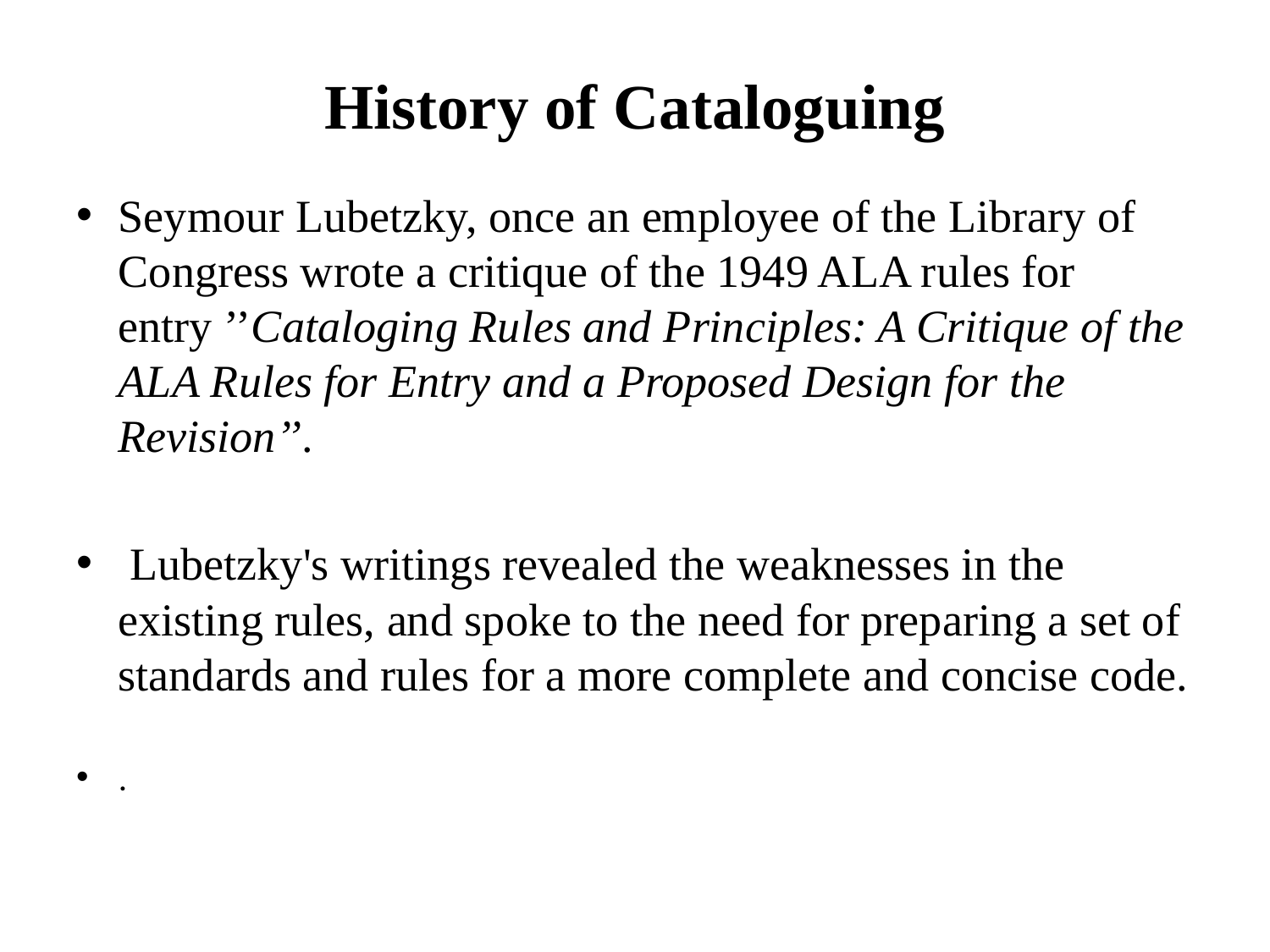

# History of Cataloguing
Seymour Lubetzky, once an employee of the Library of Congress wrote a critique of the 1949 ALA rules for entry ’’Cataloging Rules and Principles: A Critique of the ALA Rules for Entry and a Proposed Design for the Revision’’.

 Lubetzky's writings revealed the weaknesses in the existing rules, and spoke to the need for preparing a set of standards and rules for a more complete and concise code.

.